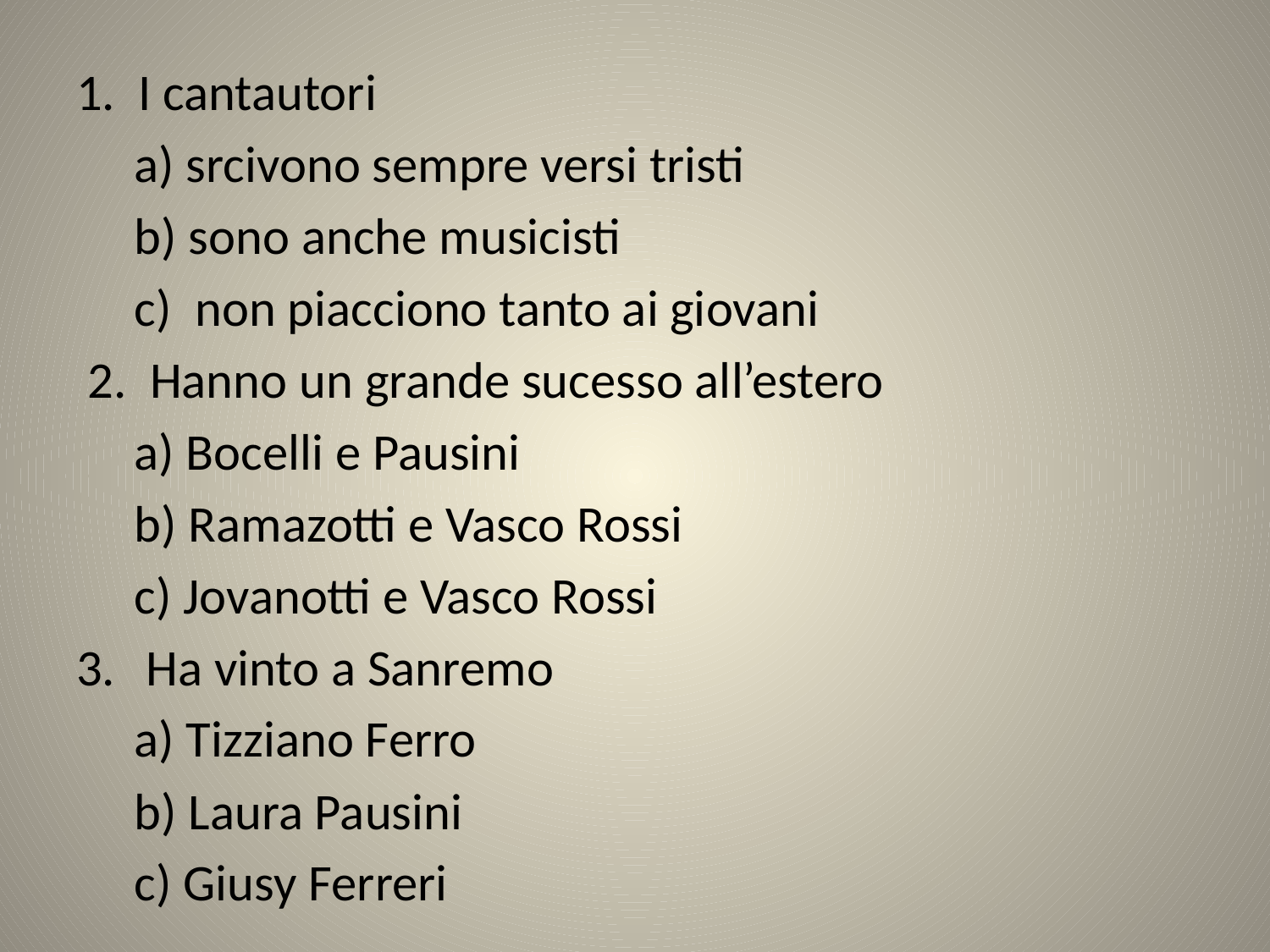

#
1.  I cantautori
     a) srcivono sempre versi tristi
     b) sono anche musicisti
     c)  non piacciono tanto ai giovani
 2.  Hanno un grande sucesso all’estero
     a) Bocelli e Pausini
     b) Ramazotti e Vasco Rossi
     c) Jovanotti e Vasco Rossi
Ha vinto a Sanremo
     a) Tizziano Ferro
     b) Laura Pausini
     c) Giusy Ferreri